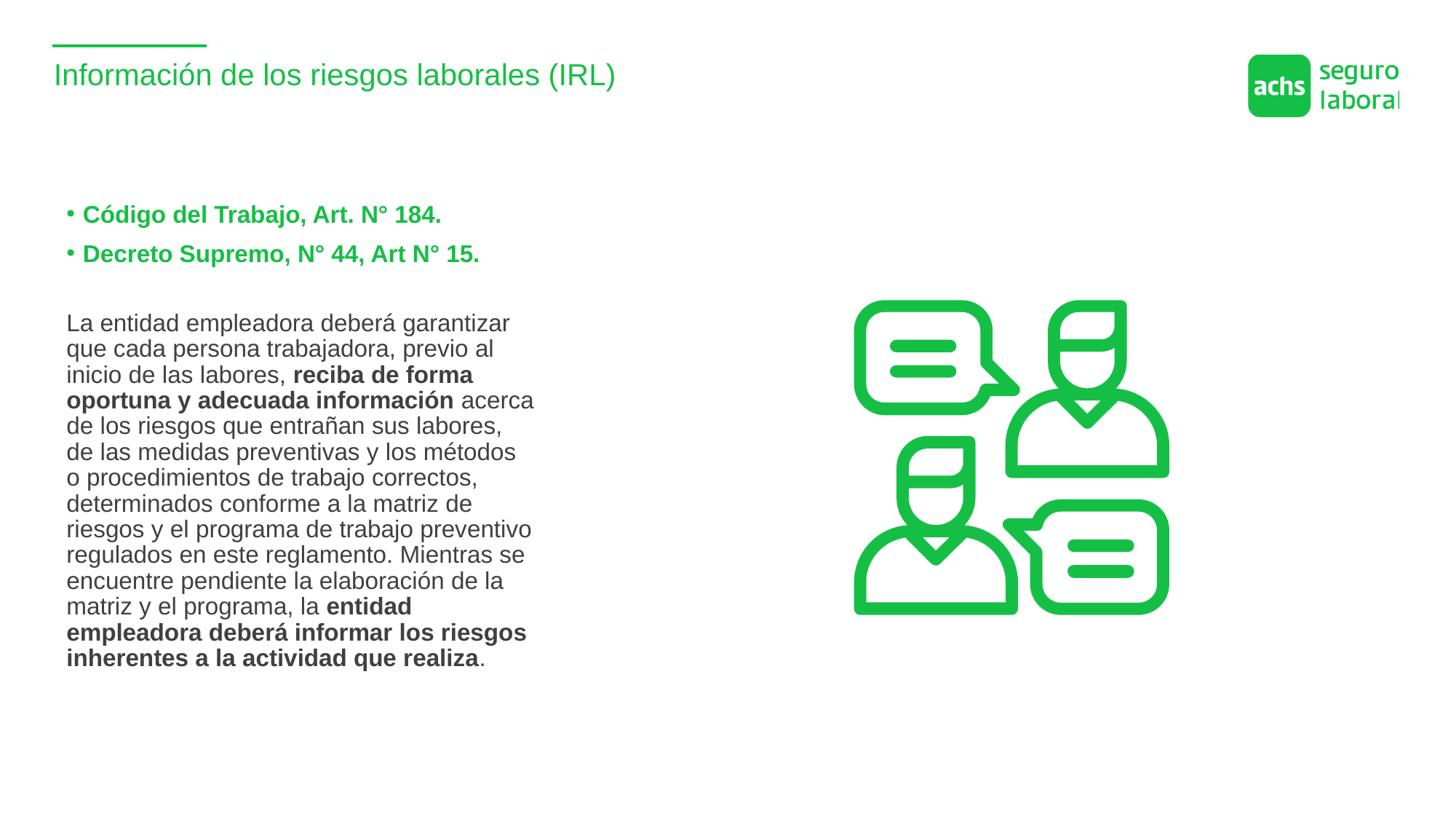

Información de los riesgos laborales (IRL)
Código del Trabajo, Art. N° 184.
Decreto Supremo, N° 44, Art N° 15.

La entidad empleadora deberá garantizar que cada persona trabajadora, previo al inicio de las labores, reciba de forma oportuna y adecuada información acerca de los riesgos que entrañan sus labores, de las medidas preventivas y los métodos o procedimientos de trabajo correctos, determinados conforme a la matriz de riesgos y el programa de trabajo preventivo regulados en este reglamento. Mientras se encuentre pendiente la elaboración de la matriz y el programa, la entidad empleadora deberá informar los riesgos inherentes a la actividad que realiza.